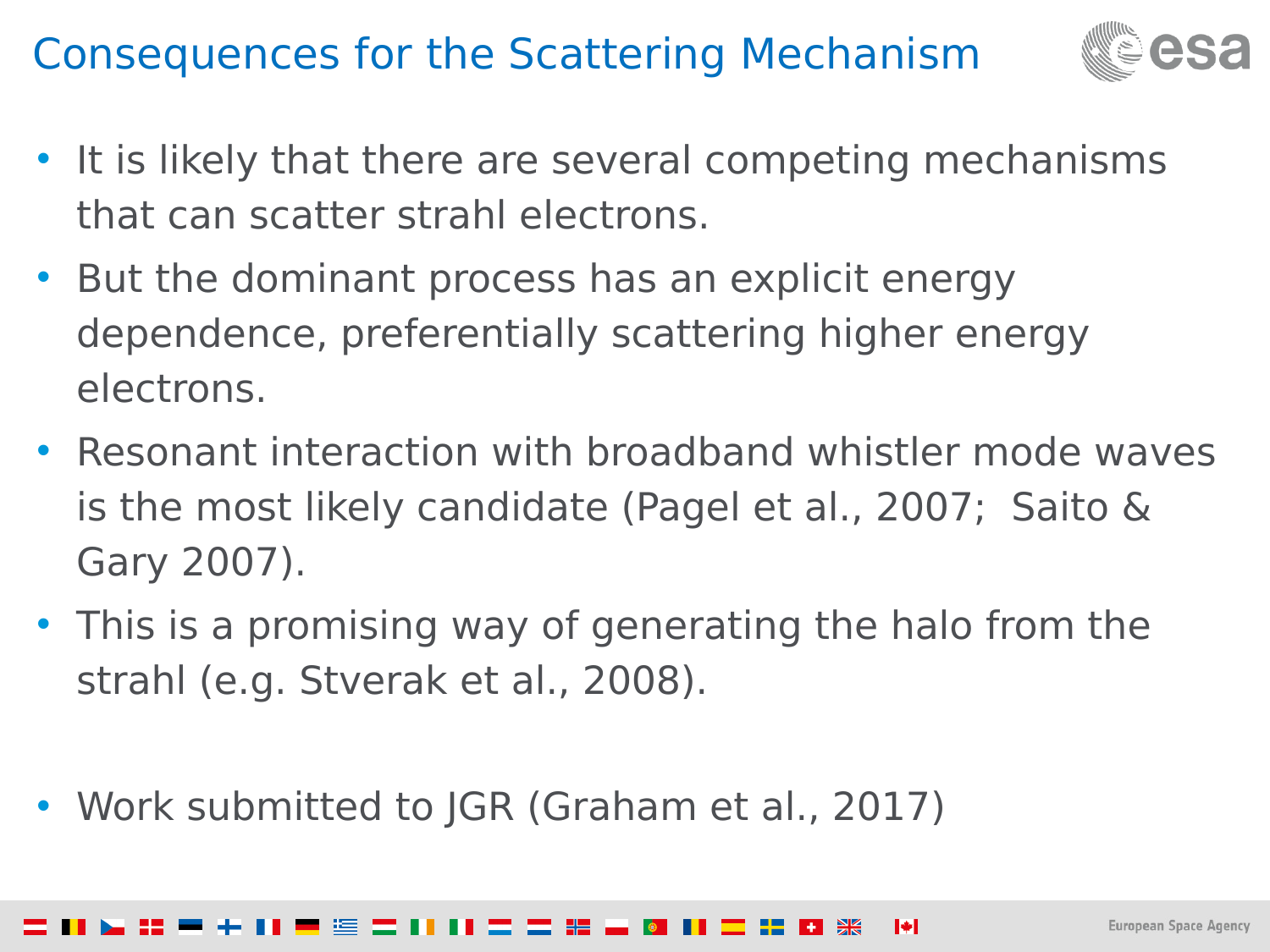

# Consequences for the Scattering Mechanism
It is likely that there are several competing mechanisms that can scatter strahl electrons.
But the dominant process has an explicit energy dependence, preferentially scattering higher energy electrons.
Resonant interaction with broadband whistler mode waves is the most likely candidate (Pagel et al., 2007;  Saito & Gary 2007).
This is a promising way of generating the halo from the strahl (e.g. Stverak et al., 2008).

Work submitted to JGR (Graham et al., 2017)